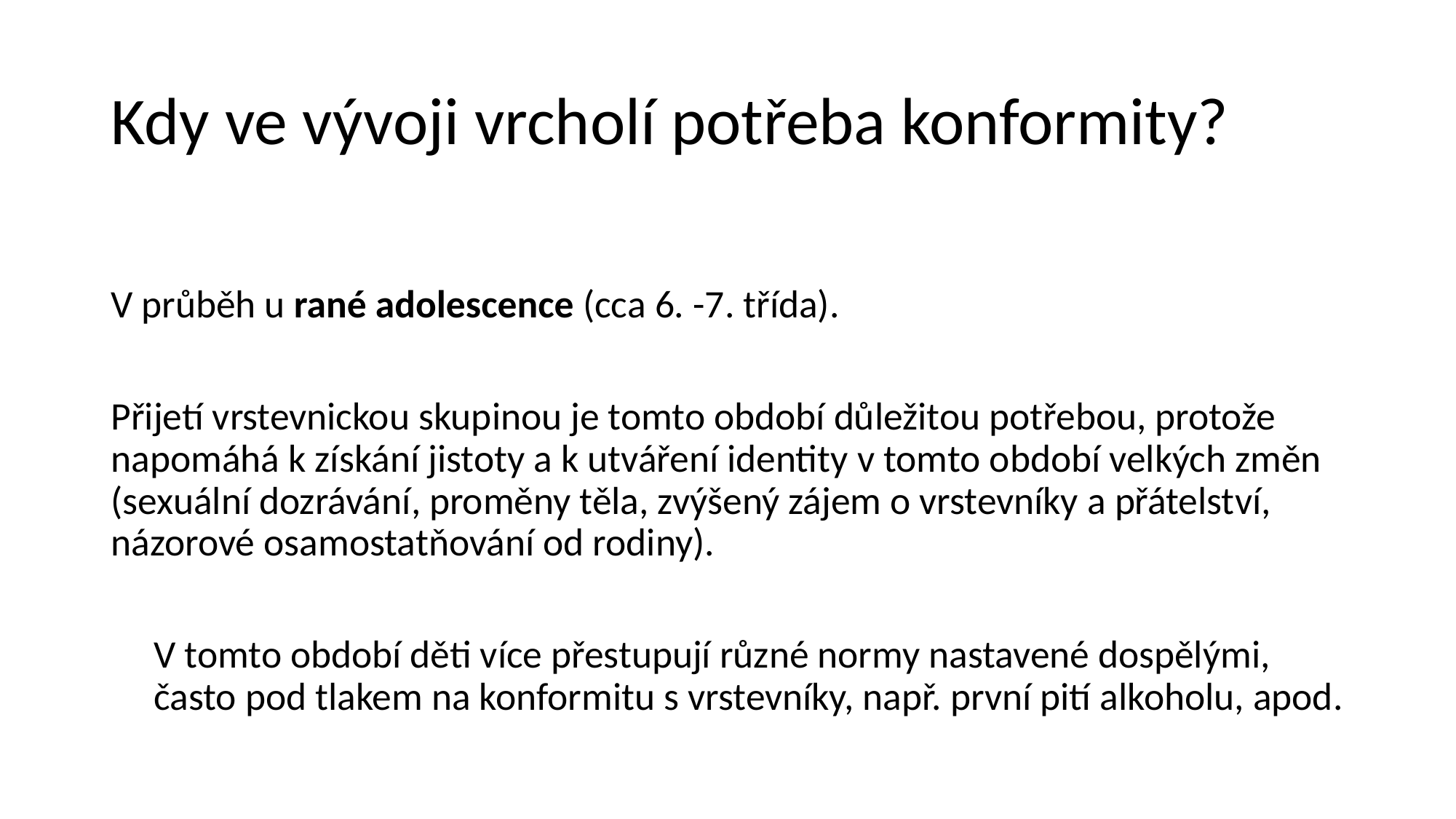

# Kdy ve vývoji vrcholí potřeba konformity?

V průběh u rané adolescence (cca 6. -7. třída).

Přijetí vrstevnickou skupinou je tomto období důležitou potřebou, protože napomáhá k získání jistoty a k utváření identity v tomto období velkých změn (sexuální dozrávání, proměny těla, zvýšený zájem o vrstevníky a přátelství, názorové osamostatňování od rodiny).

V tomto období děti více přestupují různé normy nastavené dospělými, často pod tlakem na konformitu s vrstevníky, např. první pití alkoholu, apod.